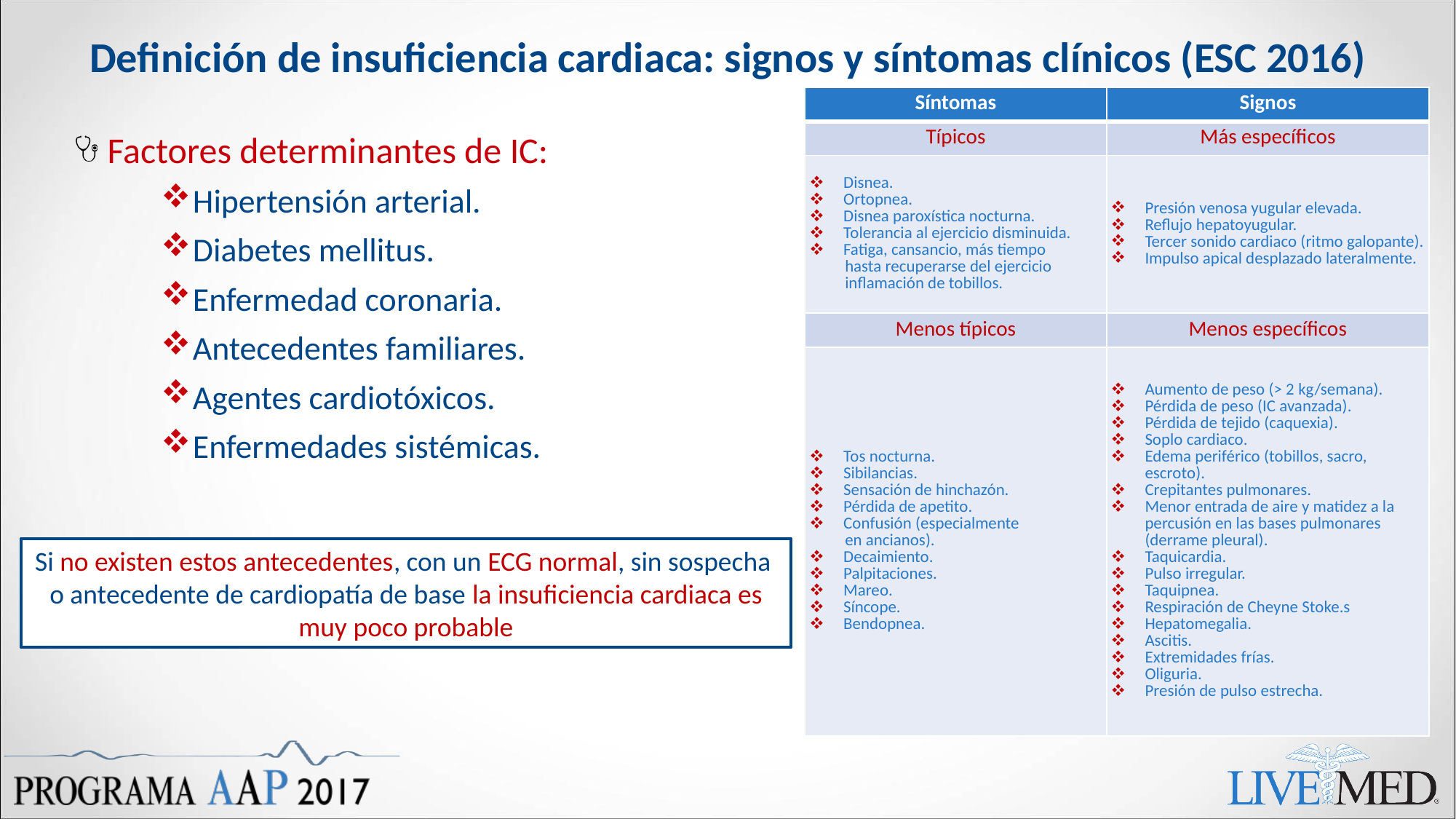

# Definición de insuficiencia cardiaca: signos y síntomas clínicos (ESC 2016)
| Síntomas | Signos |
| --- | --- |
| Típicos | Más específicos |
| Disnea. Ortopnea. Disnea paroxística nocturna. Tolerancia al ejercicio disminuida. Fatiga, cansancio, más tiempo hasta recuperarse del ejercicio inflamación de tobillos. | Presión venosa yugular elevada. Reflujo hepatoyugular. Tercer sonido cardiaco (ritmo galopante). Impulso apical desplazado lateralmente. |
| Menos típicos | Menos específicos |
| Tos nocturna. Sibilancias. Sensación de hinchazón. Pérdida de apetito. Confusión (especialmente en ancianos). Decaimiento. Palpitaciones. Mareo. Síncope. Bendopnea. | Aumento de peso (> 2 kg/semana). Pérdida de peso (IC avanzada). Pérdida de tejido (caquexia). Soplo cardiaco. Edema periférico (tobillos, sacro, escroto). Crepitantes pulmonares. Menor entrada de aire y matidez a la percusión en las bases pulmonares (derrame pleural). Taquicardia. Pulso irregular. Taquipnea. Respiración de Cheyne Stoke.s Hepatomegalia. Ascitis. Extremidades frías. Oliguria. Presión de pulso estrecha. |
Factores determinantes de IC:
Hipertensión arterial.
Diabetes mellitus.
Enfermedad coronaria.
Antecedentes familiares.
Agentes cardiotóxicos.
Enfermedades sistémicas.

Si no existen estos antecedentes, con un ECG normal, sin sospecha  o antecedente de cardiopatía de base la insuficiencia cardiaca es muy poco probable